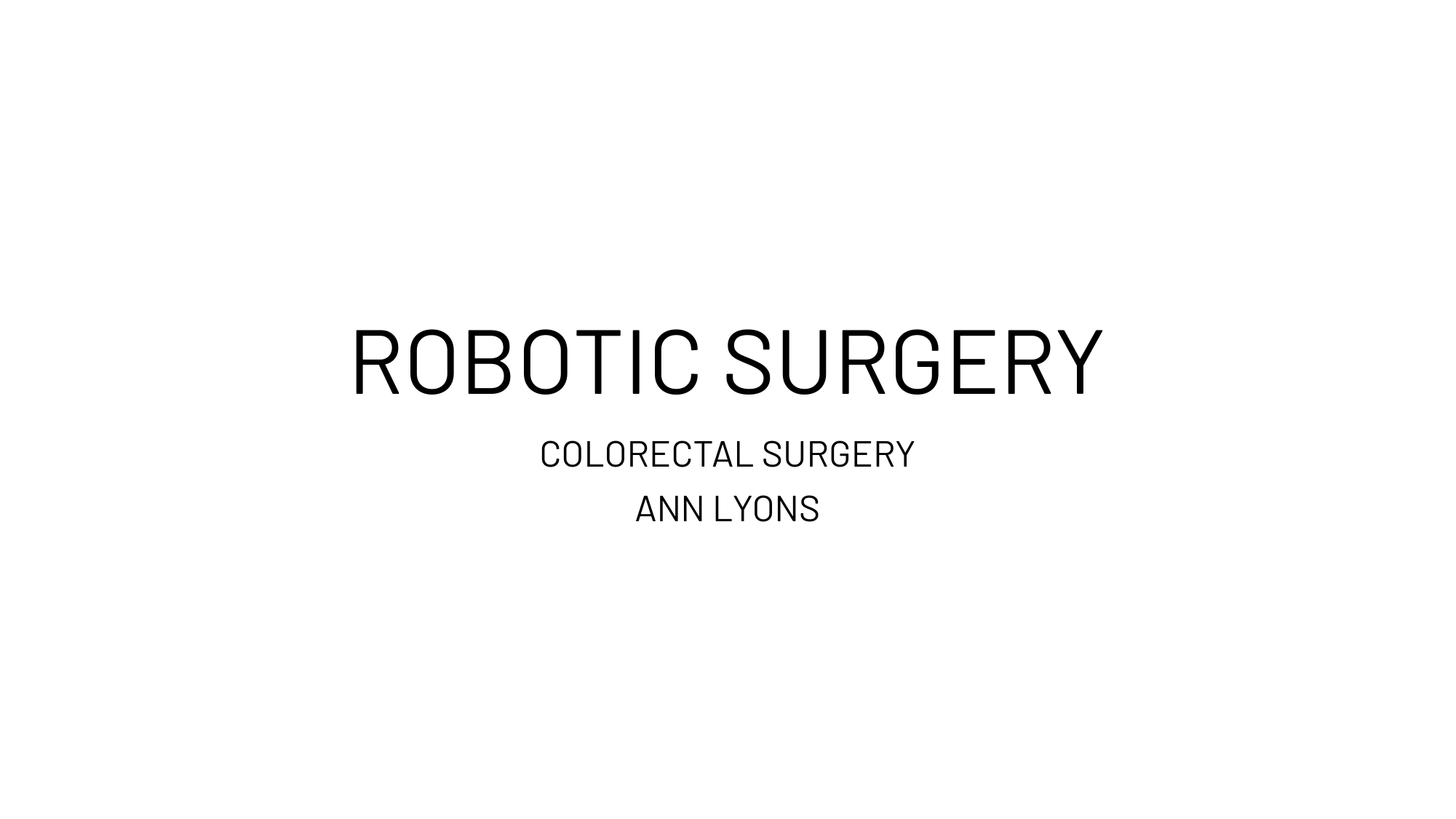

# ROBOTIC SURGERY
COLORECTAL SURGERY
ANN LYONS